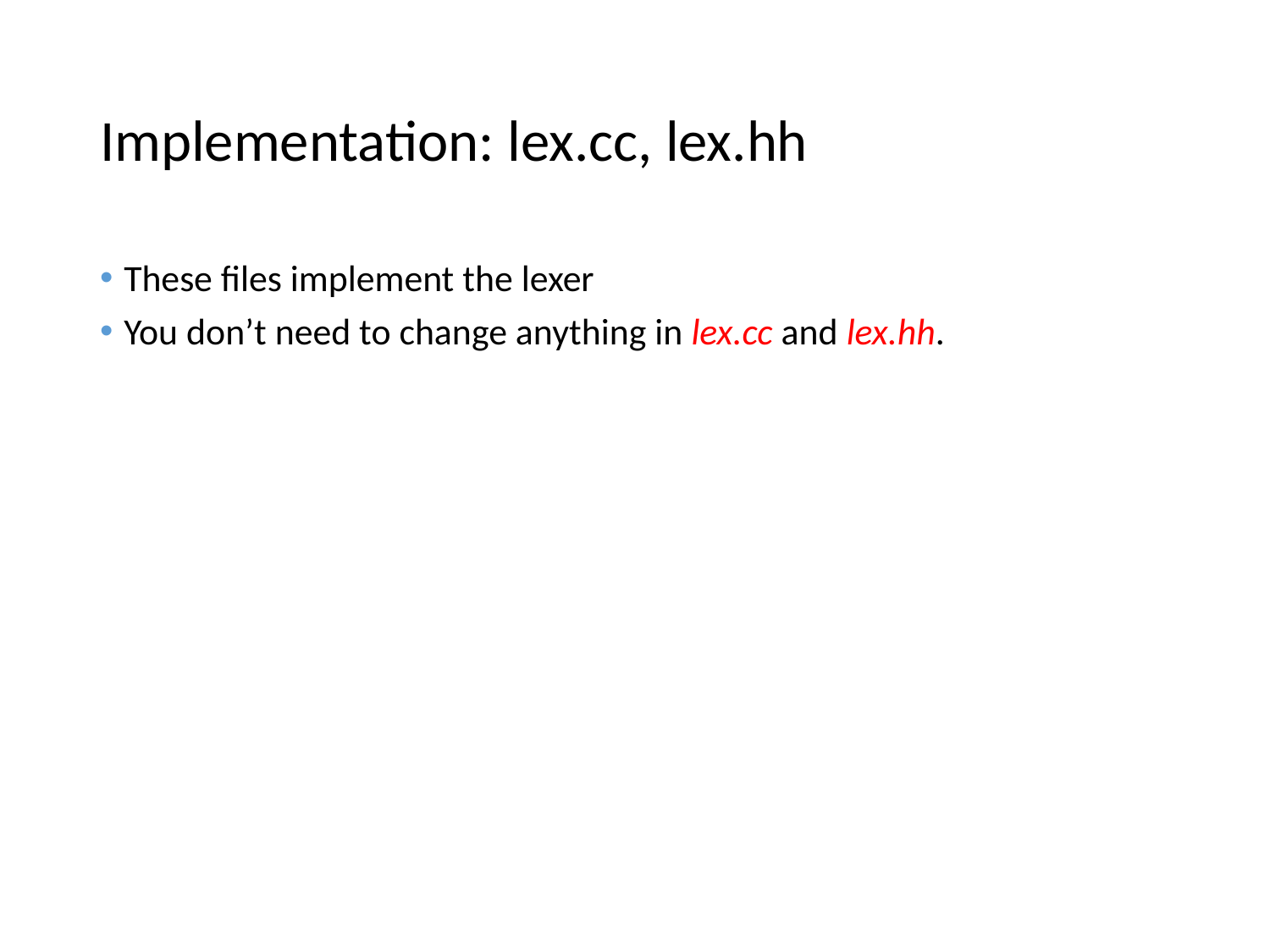

# Implementation: lex.cc, lex.hh
These files implement the lexer
You don’t need to change anything in lex.cc and lex.hh.